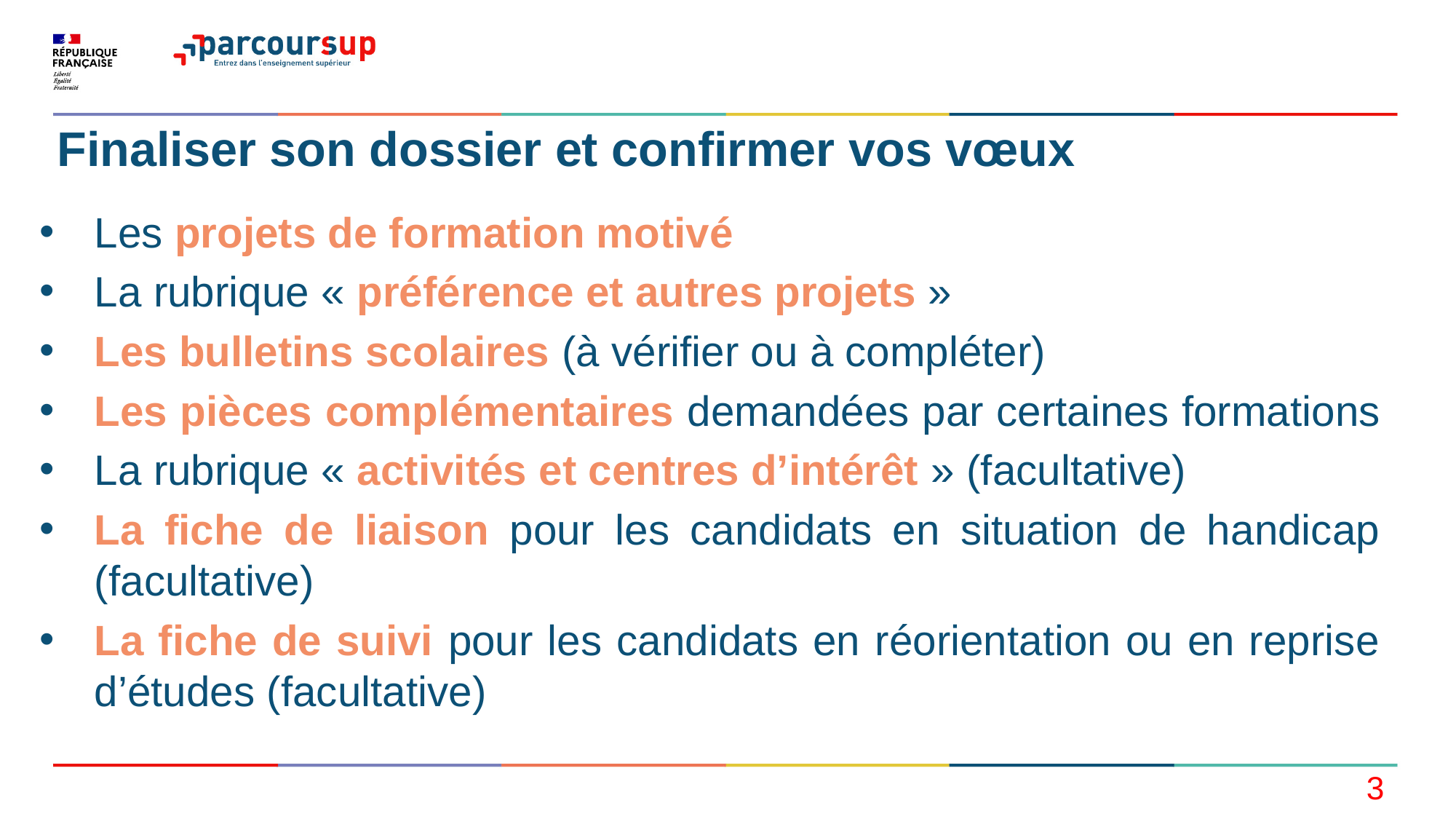

# Finaliser son dossier et confirmer vos vœux
Les projets de formation motivé
La rubrique « préférence et autres projets »
Les bulletins scolaires (à vérifier ou à compléter)
Les pièces complémentaires demandées par certaines formations
La rubrique « activités et centres d’intérêt » (facultative)
La fiche de liaison pour les candidats en situation de handicap (facultative)
La fiche de suivi pour les candidats en réorientation ou en reprise d’études (facultative)
3